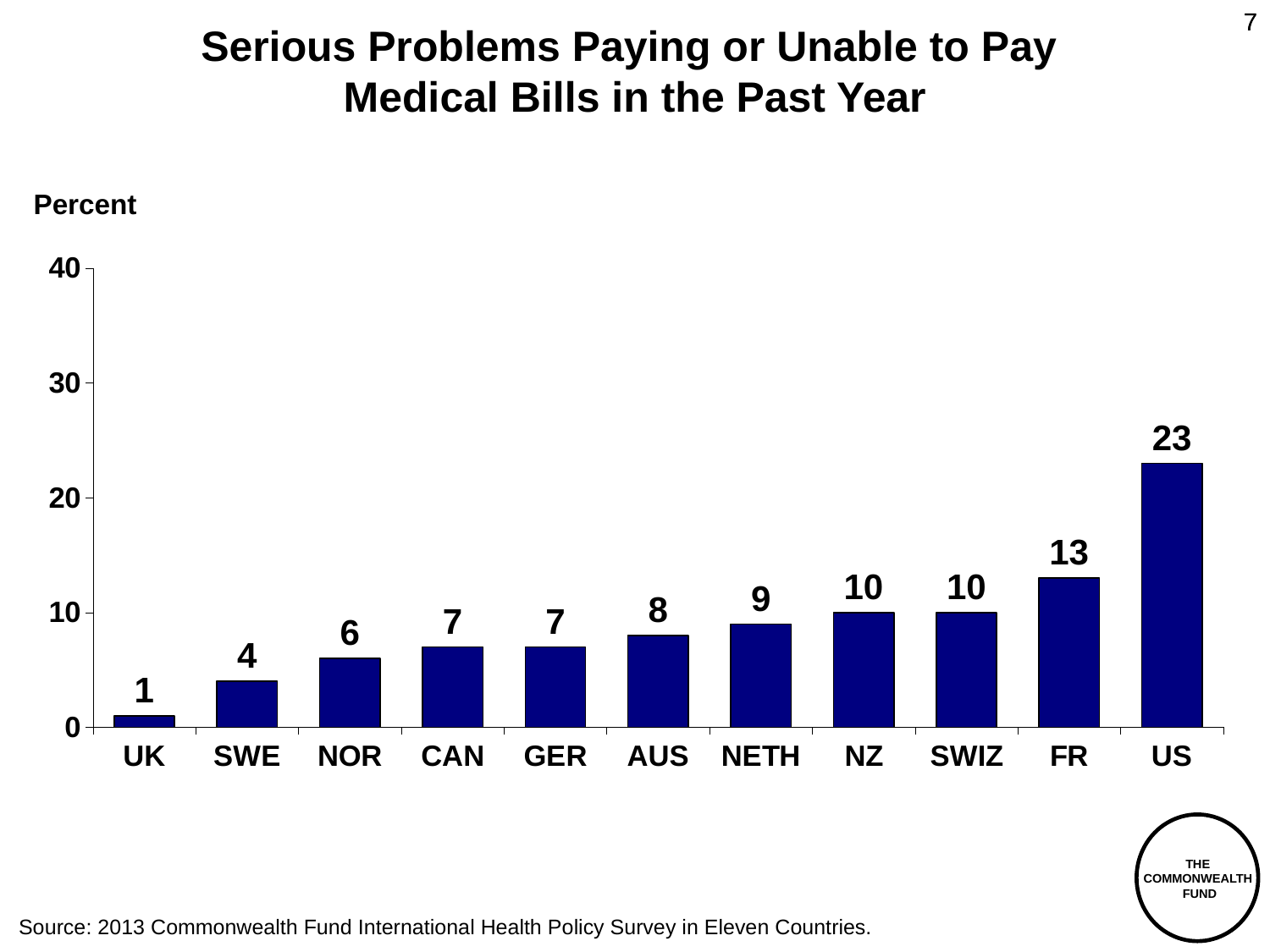

7
7
Serious Problems Paying or Unable to Pay
Medical Bills in the Past Year
Percent

### Chart

| Category |  |
|---|---|
| UK | 1.0 |
| SWE | 4.0 |
| NOR | 6.0 |
| CAN | 7.0 |
| GER | 7.0 |
| AUS | 8.0 |
| NETH | 9.0 |
| NZ | 10.0 |
| SWIZ | 10.0 |
| FR | 13.0 |
| US | 23.0 |
Source: 2013 Commonwealth Fund International Health Policy Survey in Eleven Countries.